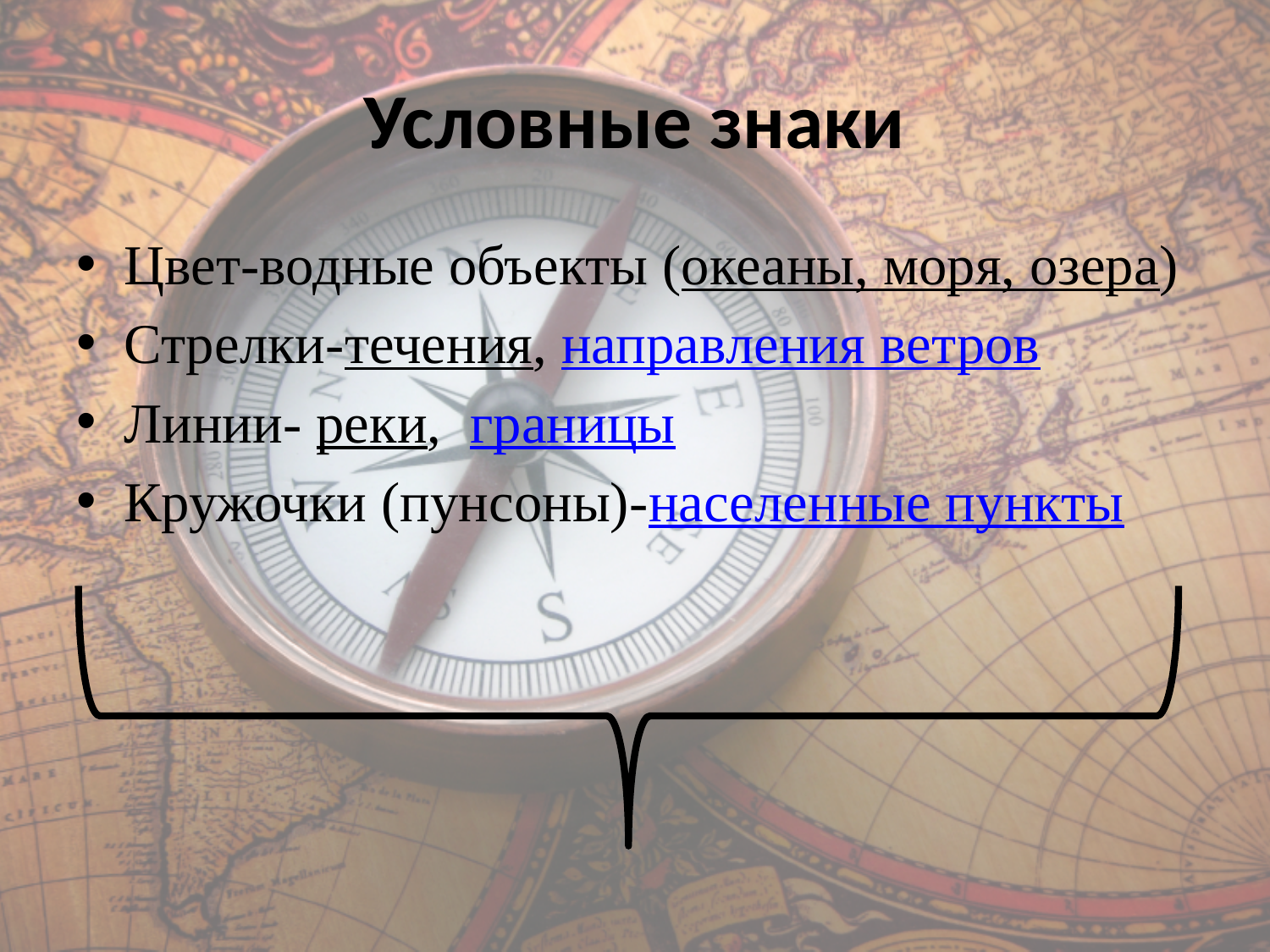

# Условные знаки

Цвет-водные объекты (океаны, моря, озера)
Стрелки-течения, направления ветров
Линии- реки,  границы
Кружочки (пунсоны)-населенные пункты